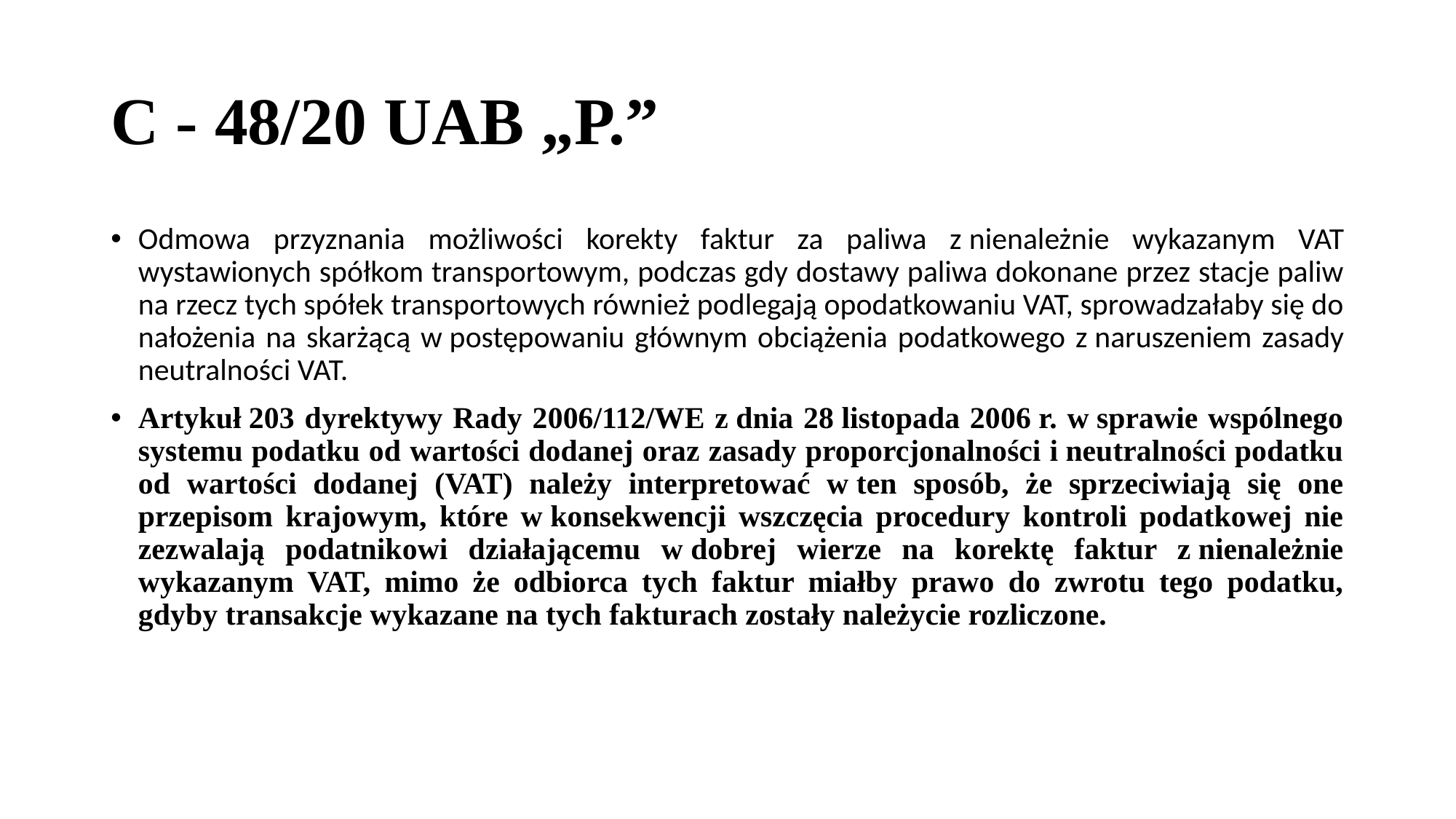

# C - 48/20 UAB „P.”
Odmowa przyznania możliwości korekty faktur za paliwa z nienależnie wykazanym VAT wystawionych spółkom transportowym, podczas gdy dostawy paliwa dokonane przez stacje paliw na rzecz tych spółek transportowych również podlegają opodatkowaniu VAT, sprowadzałaby się do nałożenia na skarżącą w postępowaniu głównym obciążenia podatkowego z naruszeniem zasady neutralności VAT.
Artykuł 203 dyrektywy Rady 2006/112/WE z dnia 28 listopada 2006 r. w sprawie wspólnego systemu podatku od wartości dodanej oraz zasady proporcjonalności i neutralności podatku od wartości dodanej (VAT) należy interpretować w ten sposób, że sprzeciwiają się one przepisom krajowym, które w konsekwencji wszczęcia procedury kontroli podatkowej nie zezwalają podatnikowi działającemu w dobrej wierze na korektę faktur z nienależnie wykazanym VAT, mimo że odbiorca tych faktur miałby prawo do zwrotu tego podatku, gdyby transakcje wykazane na tych fakturach zostały należycie rozliczone.